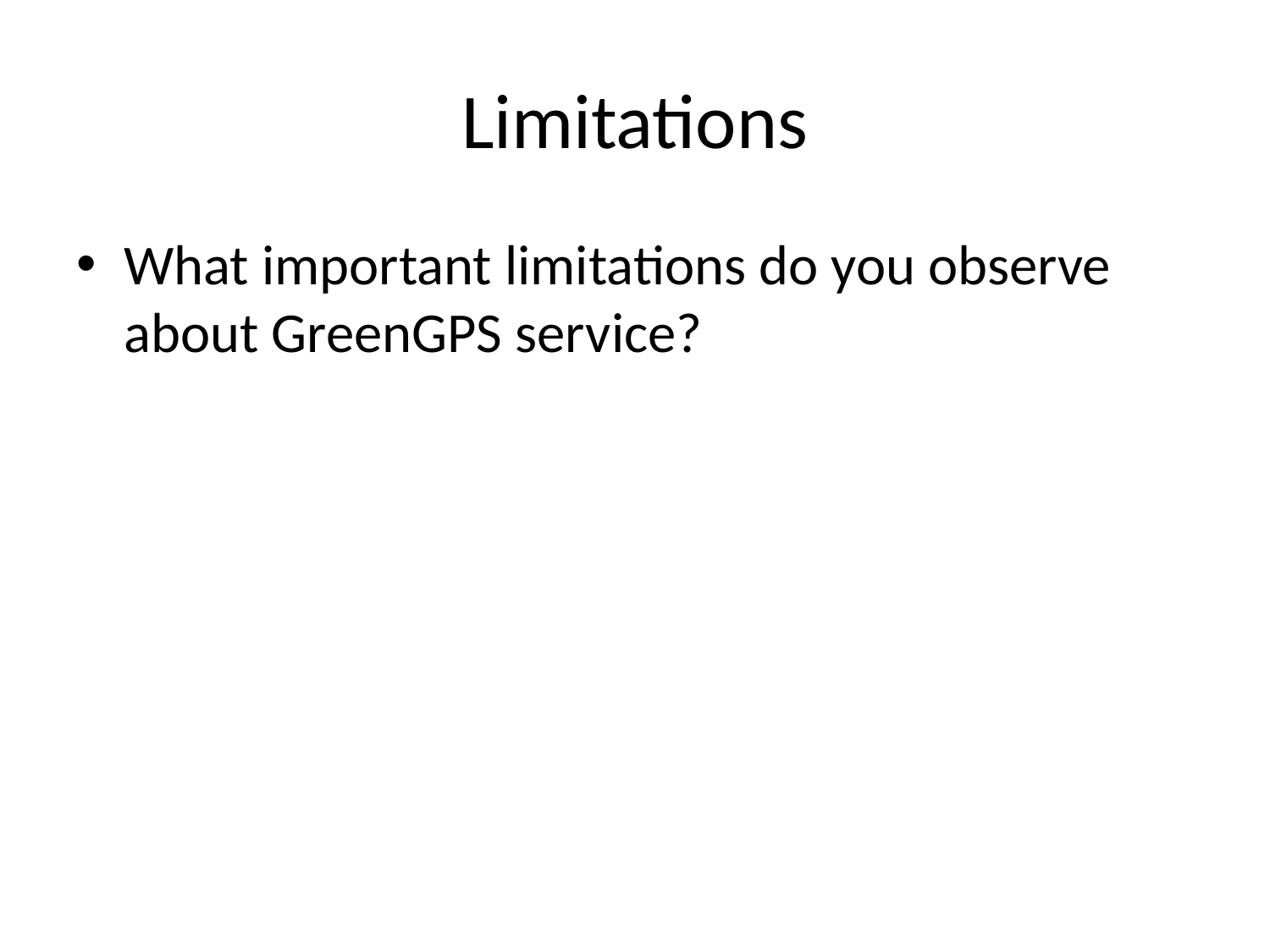

# Limitations
What important limitations do you observe about GreenGPS service?